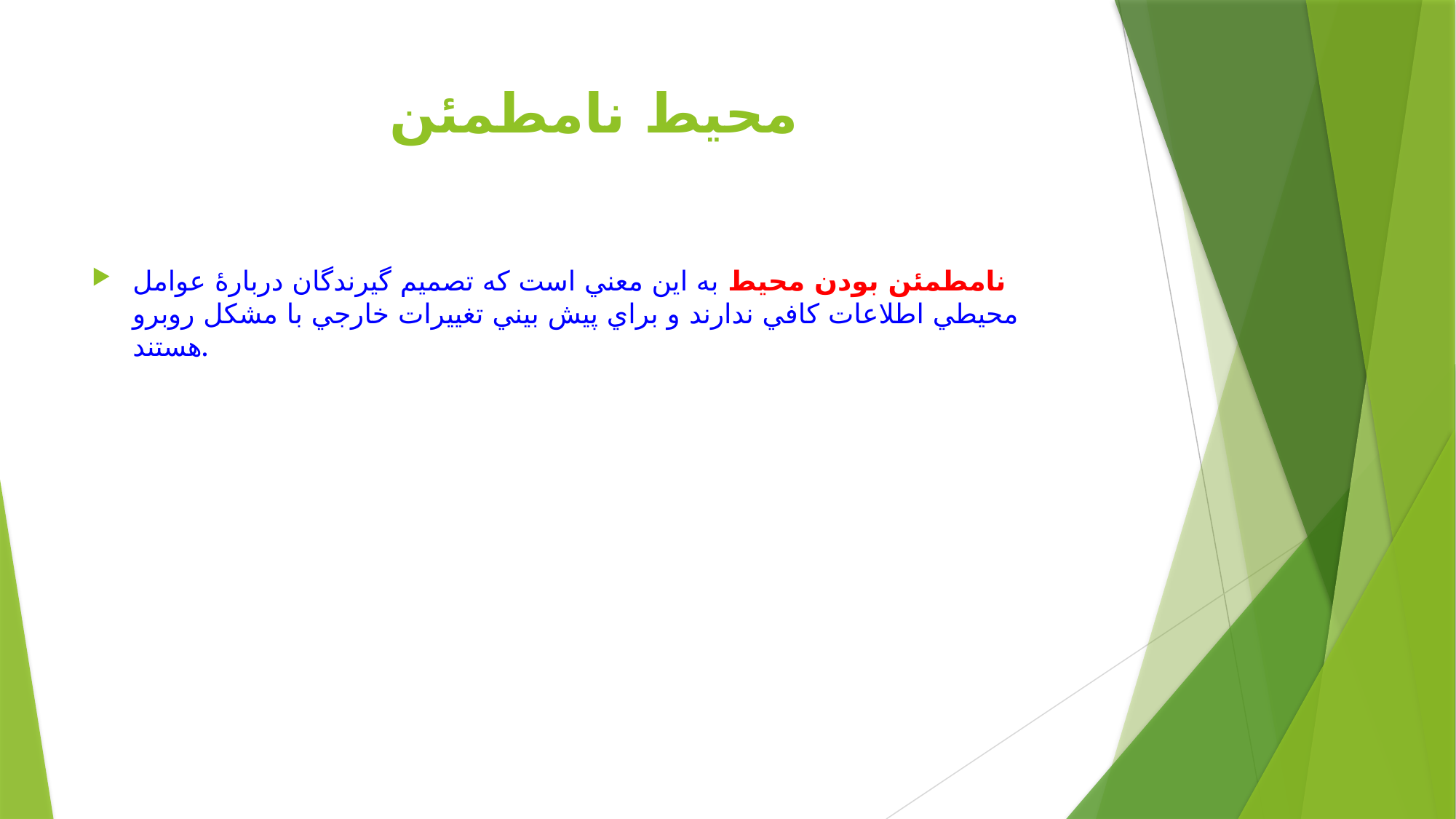

# محيط نامطمئن
نامطمئن بودن محيط به اين معني است كه تصميم گيرندگان دربارۀ عوامل محيطي اطلاعات كافي ندارند و براي پيش بيني تغييرات خارجي با مشكل روبرو هستند.